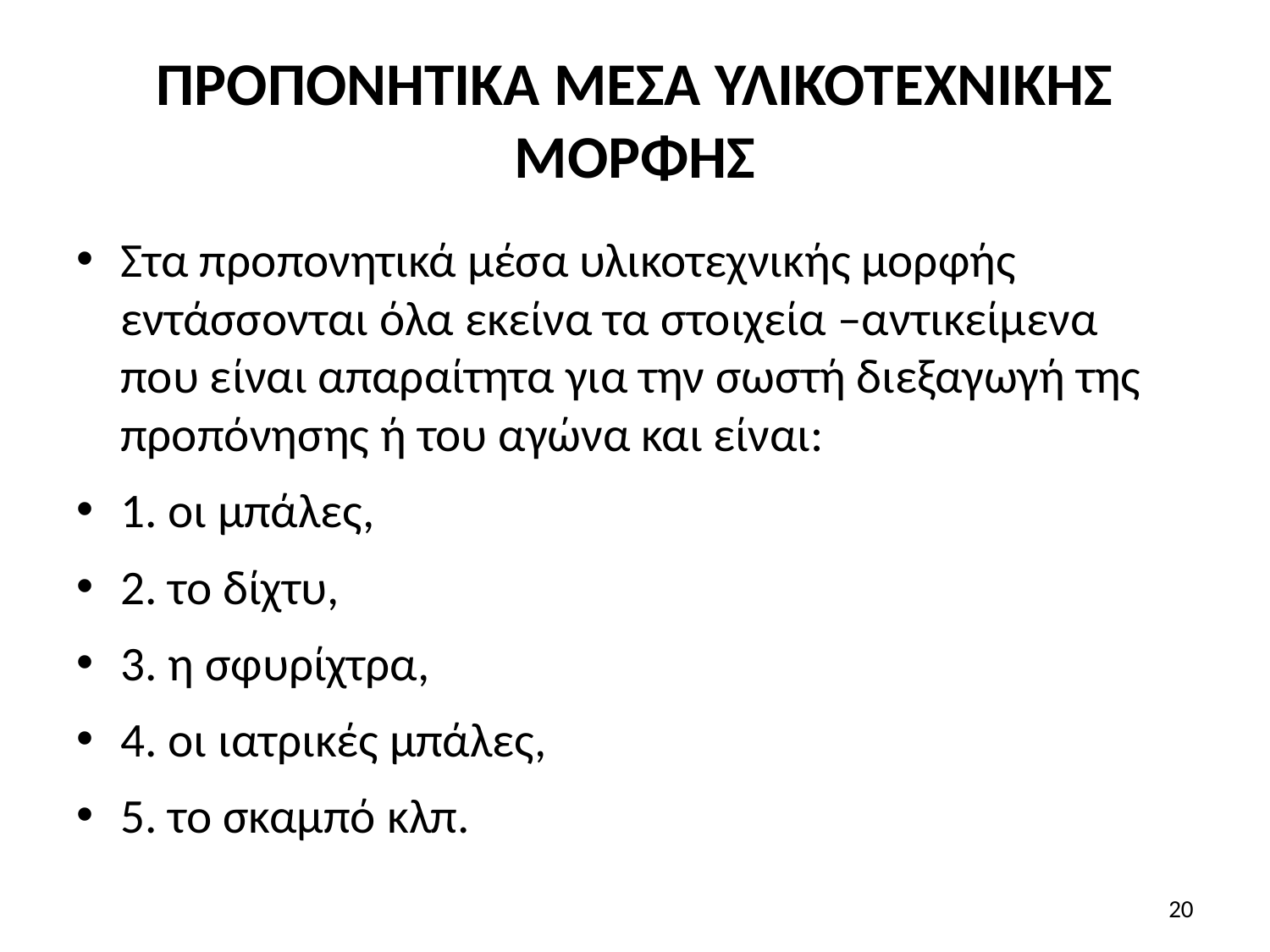

# ΠΡΟΠΟΝΗΤΙΚΑ ΜΕΣΑ ΥΛΙΚΟΤΕΧΝΙΚΗΣ ΜΟΡΦΗΣ
Στα προπονητικά μέσα υλικοτεχνικής μορφής εντάσσονται όλα εκείνα τα στοιχεία –αντικείμενα  που είναι απαραίτητα για την σωστή διεξαγωγή της προπόνησης ή του αγώνα και είναι:
1. οι μπάλες,
2. το δίχτυ,
3. η σφυρίχτρα,
4. οι ιατρικές μπάλες,
5. το σκαμπό κλπ.
20